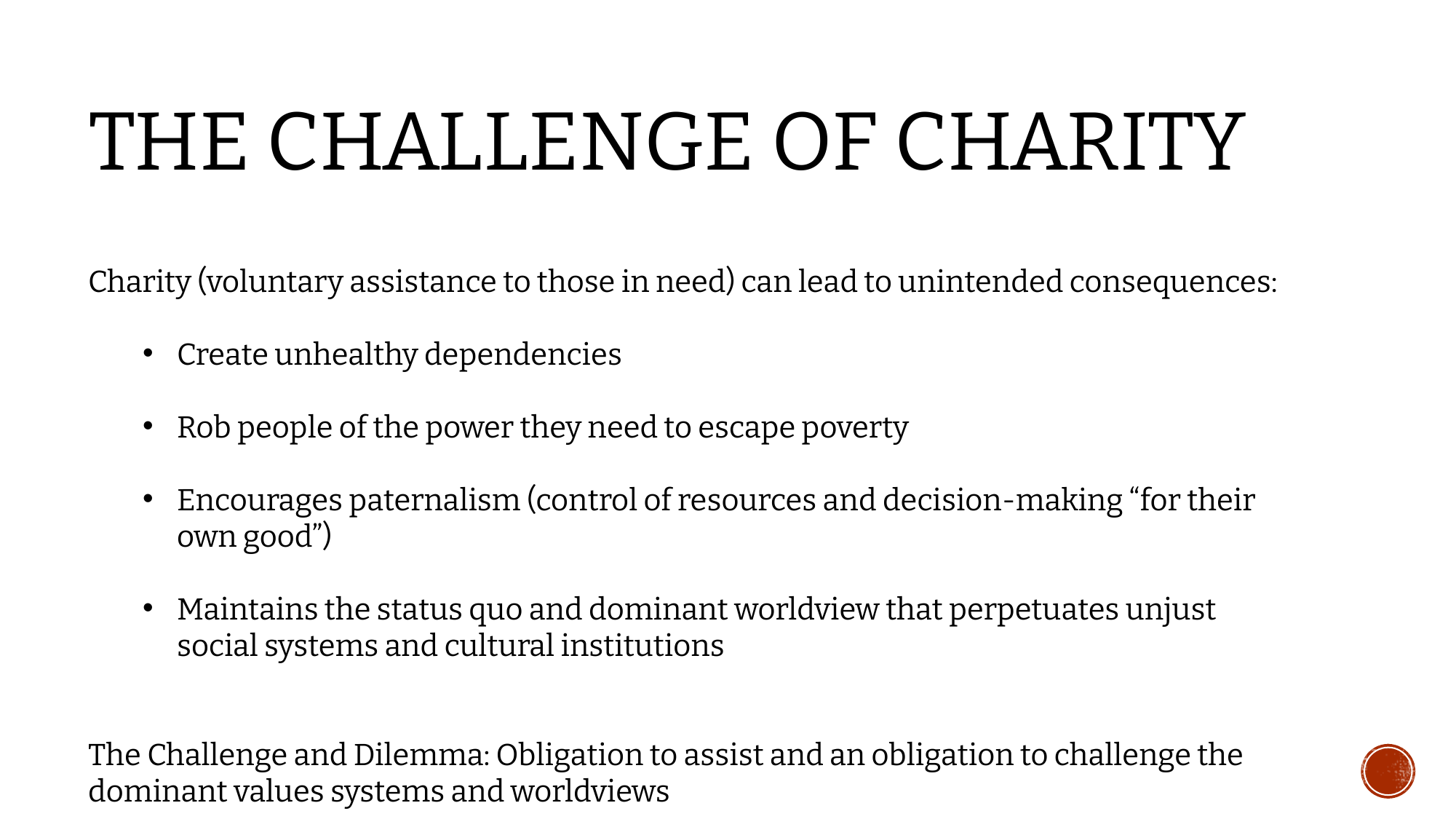

# The challenge of charity

Charity (voluntary assistance to those in need) can lead to unintended consequences:

Create unhealthy dependencies

Rob people of the power they need to escape poverty

Encourages paternalism (control of resources and decision-making “for their own good”)

Maintains the status quo and dominant worldview that perpetuates unjust social systems and cultural institutions

The Challenge and Dilemma: Obligation to assist and an obligation to challenge the dominant values systems and worldviews